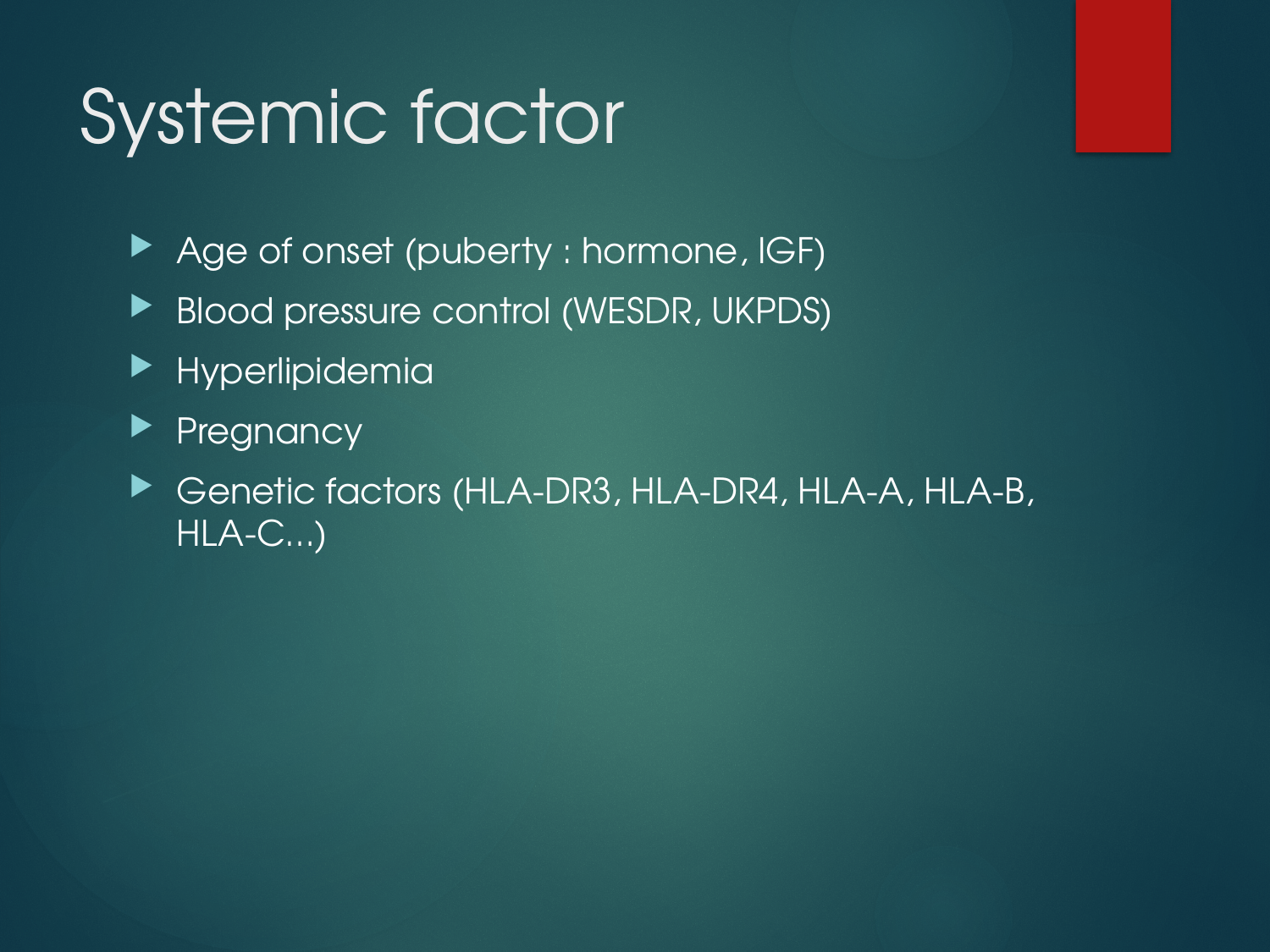

# Systemic factor
Age of onset (puberty : hormone, IGF)
Blood pressure control (WESDR, UKPDS)
Hyperlipidemia
Pregnancy
Genetic factors (HLA-DR3, HLA-DR4, HLA-A, HLA-B, HLA-C…)